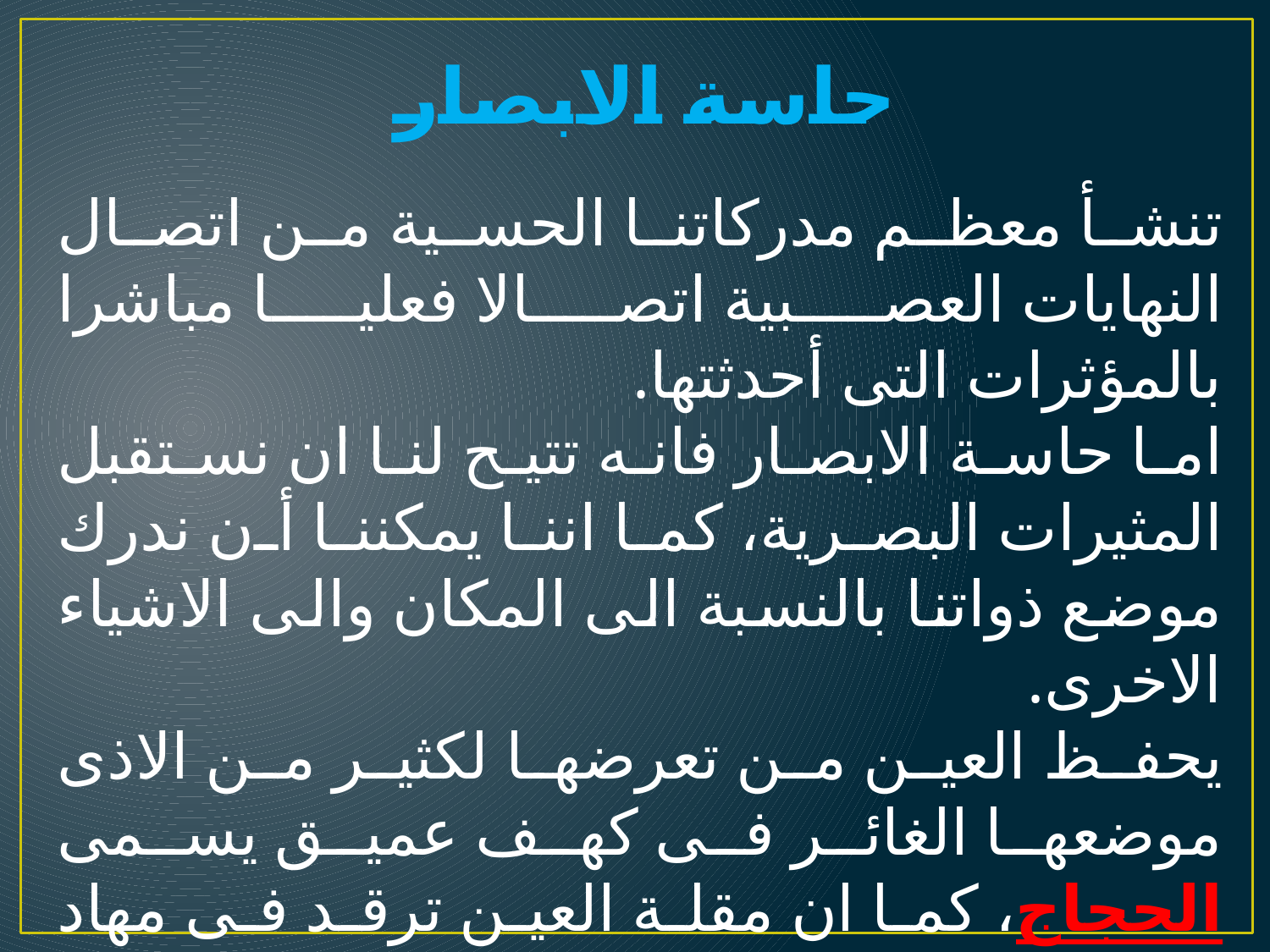

# حاسة الابصار
تنشأ معظم مدركاتنا الحسية من اتصال النهايات العصبية اتصالا فعليا مباشرا بالمؤثرات التى أحدثتها.
اما حاسة الابصار فانه تتيح لنا ان نستقبل المثيرات البصرية، كما اننا يمكننا أن ندرك موضع ذواتنا بالنسبة الى المكان والى الاشياء الاخرى.
يحفظ العين من تعرضها لكثير من الاذى موضعها الغائر فى كهف عميق يسمى الحجاج، كما ان مقلة العين ترقد فى مهاد دهنى هو بمثابة الوسائد تقيها الصدمات التى تحدث فى الرأس.